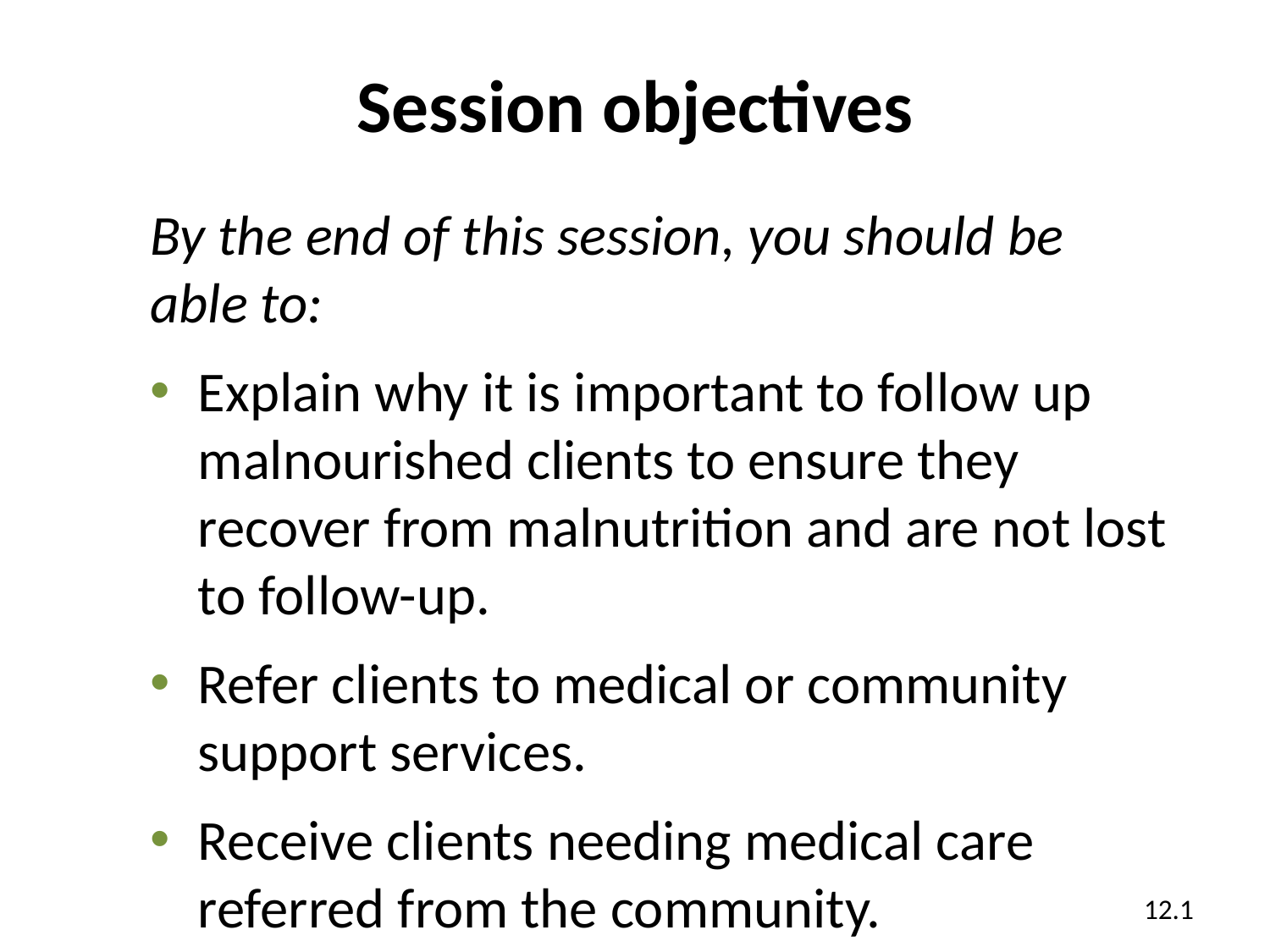

# Session objectives
By the end of this session, you should be able to:
Explain why it is important to follow up malnourished clients to ensure they recover from malnutrition and are not lost to follow-up.
Refer clients to medical or community support services.
Receive clients needing medical care referred from the community.

12.1